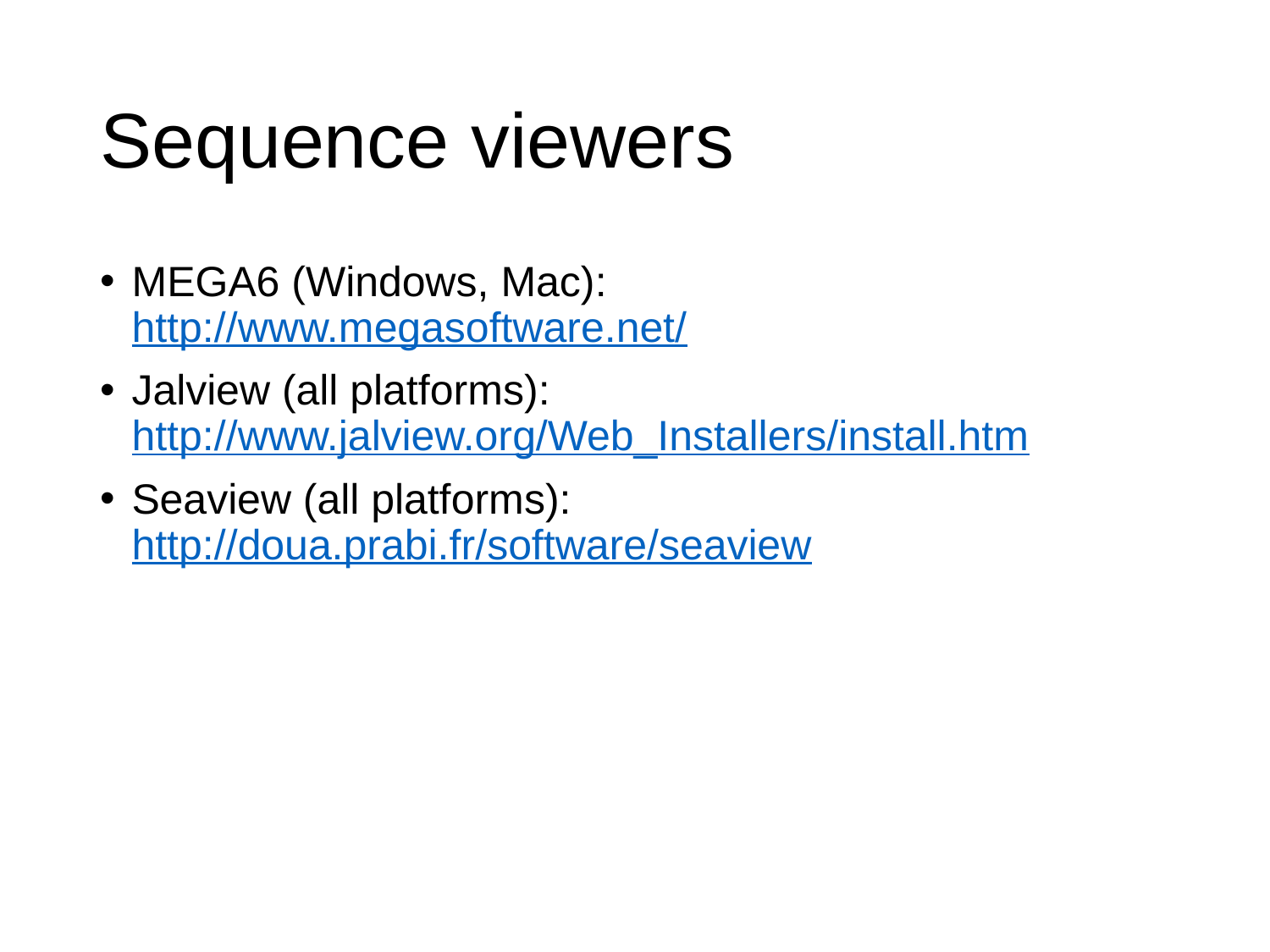

# Sequence viewers
MEGA6 (Windows, Mac): http://www.megasoftware.net/
Jalview (all platforms): http://www.jalview.org/Web_Installers/install.htm
Seaview (all platforms): http://doua.prabi.fr/software/seaview